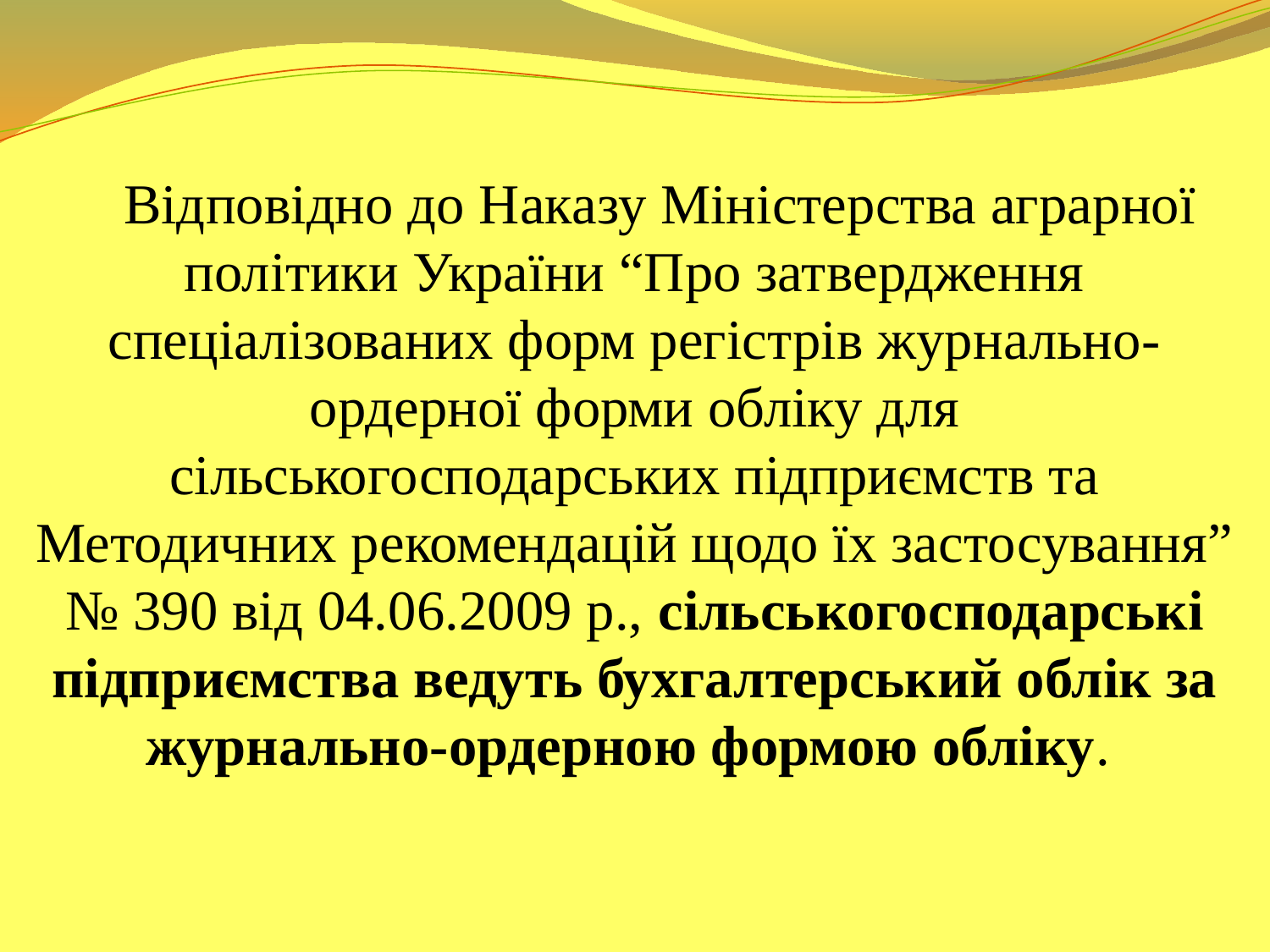

Відповідно до Наказу Міністерства аграрної політики України “Про затвердження спеціалізованих форм регістрів журнально-ордерної форми обліку для сільськогосподарських підприємств та Методичних рекомендацій щодо їх застосування” № 390 від 04.06.2009 р., сільськогосподарські підприємства ведуть бухгалтерський облік за журнально-ордерною формою обліку.